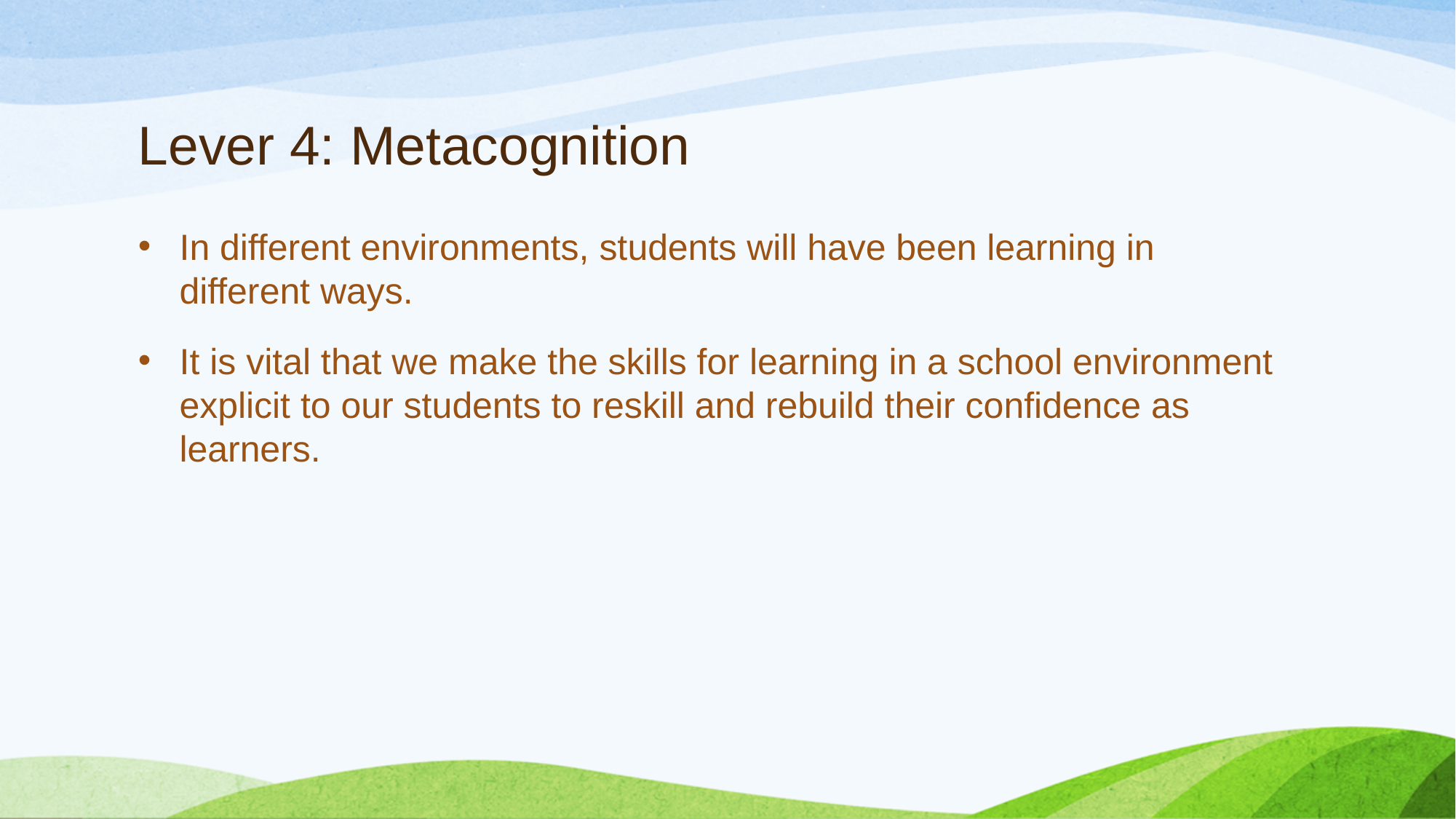

# Lever 4: Metacognition
In different environments, students will have been learning in different ways.
It is vital that we make the skills for learning in a school environment explicit to our students to reskill and rebuild their confidence as learners.